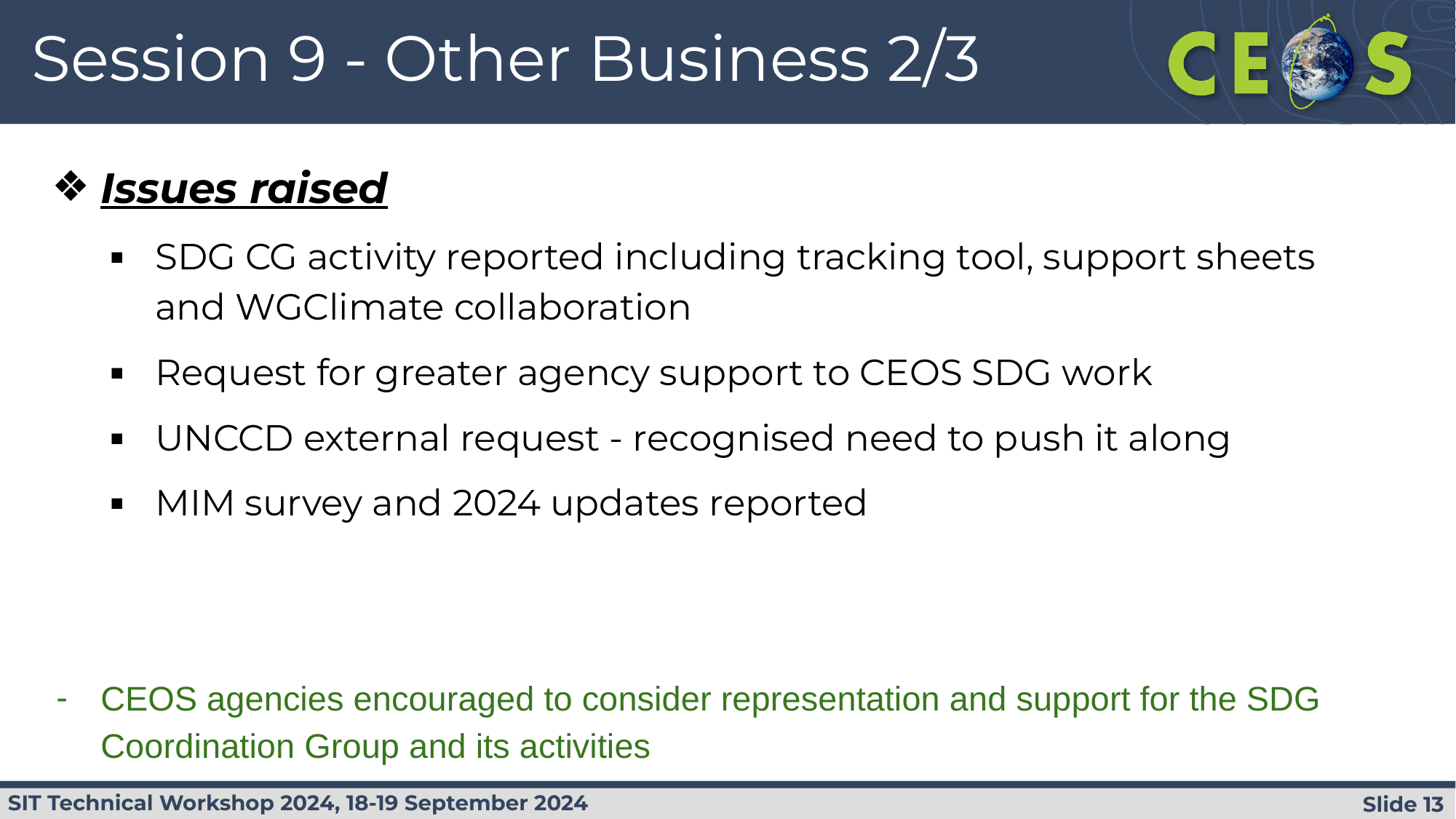

# Session 9 - Other Business 2/3
Issues raised
SDG CG activity reported including tracking tool, support sheets and WGClimate collaboration
Request for greater agency support to CEOS SDG work
UNCCD external request - recognised need to push it along
MIM survey and 2024 updates reported

CEOS agencies encouraged to consider representation and support for the SDG Coordination Group and its activities